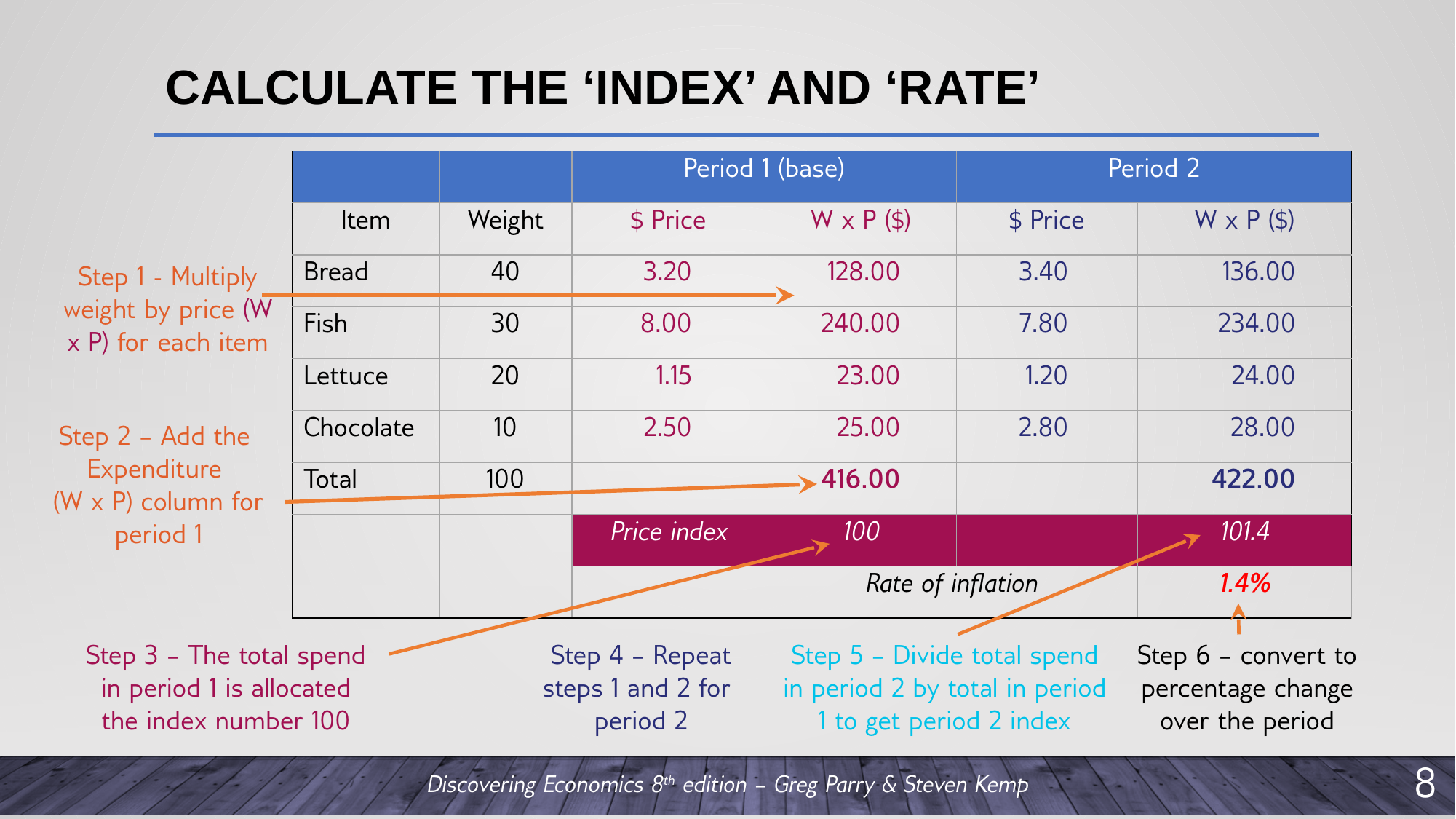

# calculate the ‘index’ and ‘rate’
|  |  | Period 1 (base) |  | Period 2 |  |
| --- | --- | --- | --- | --- | --- |
| Item | Weight | $ Price | W x P ($) | $ Price | W x P ($) |
| Bread | 40 | 3.20 | 128.00 | 3.40 | 136.00 |
| Fish | 30 | 8.00 | 240.00 | 7.80 | 234.00 |
| Lettuce | 20 | 1.15 | 23.00 | 1.20 | 24.00 |
| Chocolate | 10 | 2.50 | 25.00 | 2.80 | 28.00 |
| Total | 100 |  | 416.00 |  | 422.00 |
|  |  | Price index | 100 |  | 101.4 |
|  |  |  | Rate of inflation |  | 1.4% |
Step 1 - Multiply weight by price (W x P) for each item
Step 2 – Add the
Expenditure
(W x P) column for period 1
Step 3 – The total spend in period 1 is allocated the index number 100
Step 4 – Repeat steps 1 and 2 for
period 2
Step 5 – Divide total spend in period 2 by total in period 1 to get period 2 index
Step 6 – convert to percentage change over the period
8